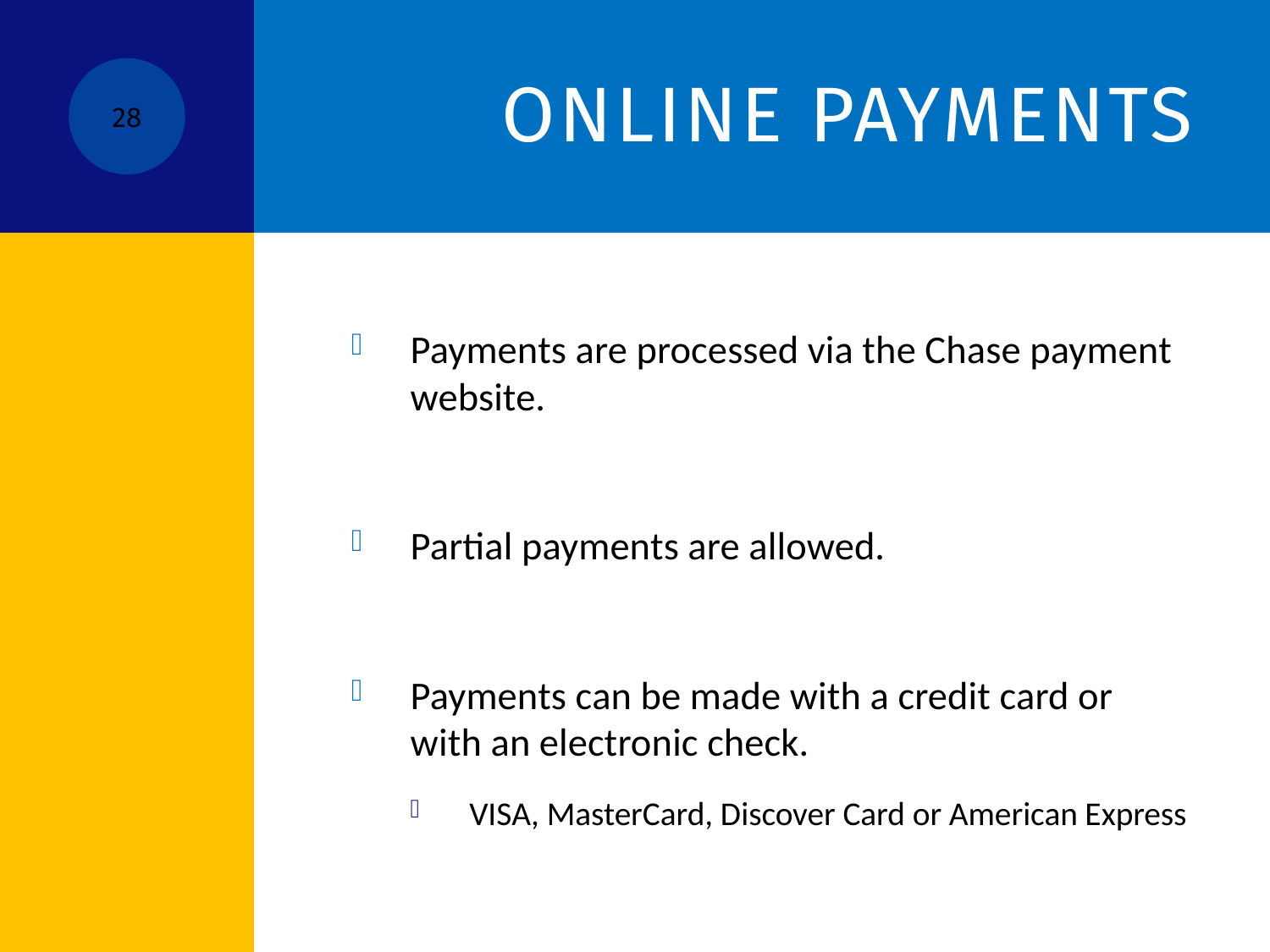

# Online Payments
28
Payments are processed via the Chase payment website.

Partial payments are allowed.

Payments can be made with a credit card or with an electronic check.
VISA, MasterCard, Discover Card or American Express